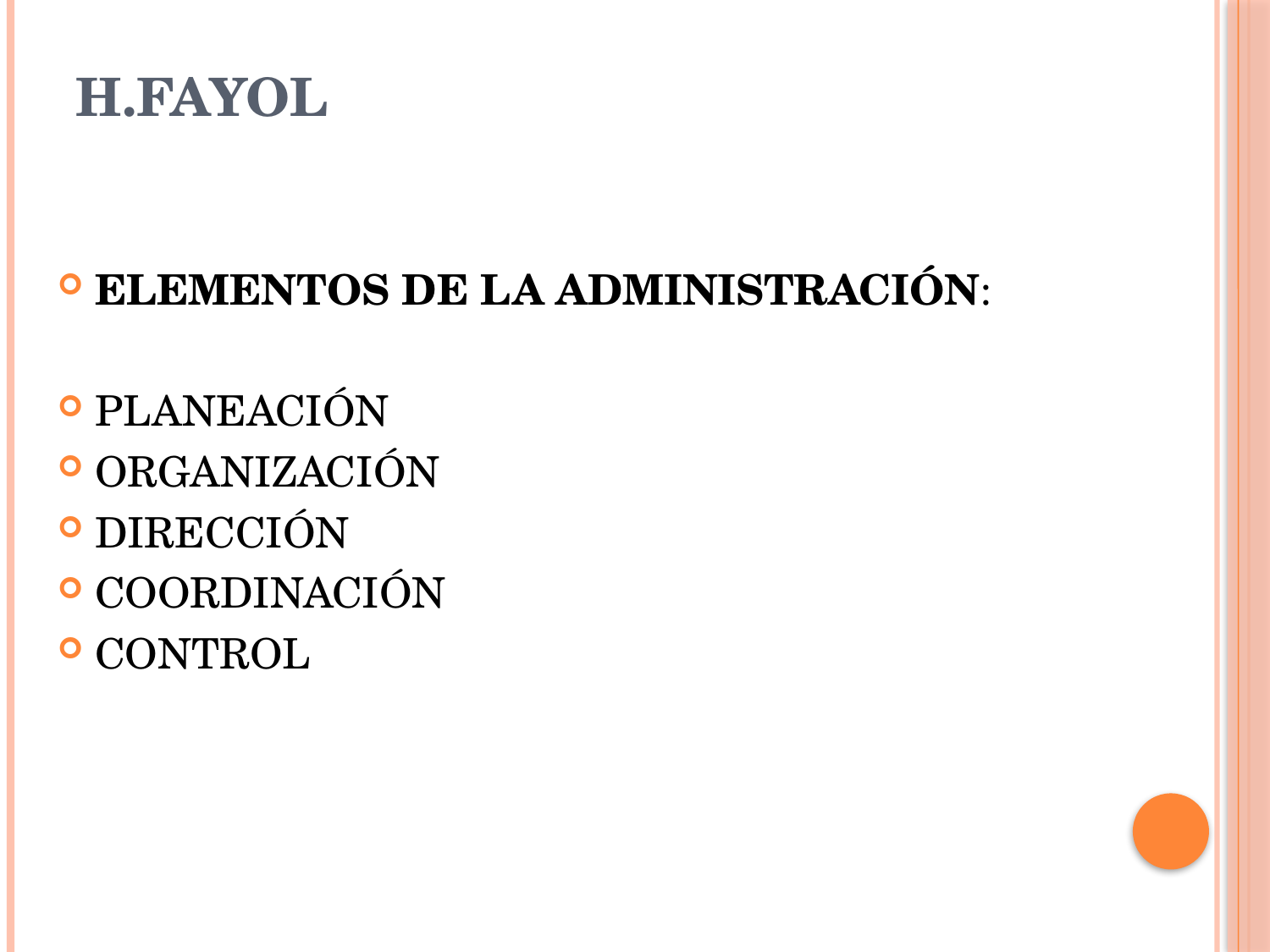

# H.FAYOL

ELEMENTOS DE LA ADMINISTRACIÓN:

PLANEACIÓN
ORGANIZACIÓN
DIRECCIÓN
COORDINACIÓN
CONTROL